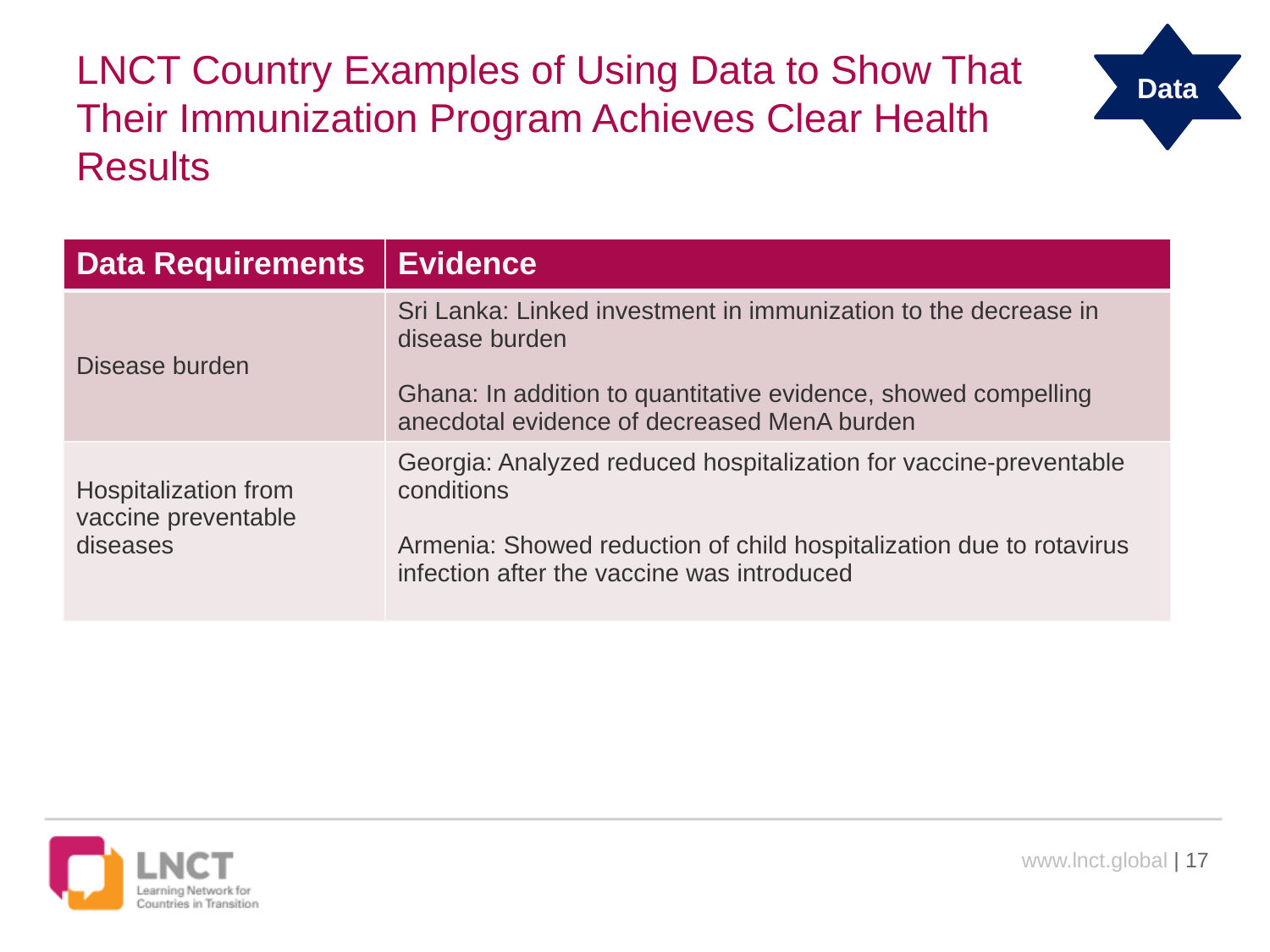

Data
# LNCT Country Examples of Using Data to Show That Their Immunization Program Achieves Clear Health Results
| Data Requirements | Evidence |
| --- | --- |
| Disease burden | Sri Lanka: Linked investment in immunization to the decrease in disease burden Ghana: In addition to quantitative evidence, showed compelling anecdotal evidence of decreased MenA burden |
| Hospitalization from vaccine preventable diseases | Georgia: Analyzed reduced hospitalization for vaccine-preventable conditions Armenia: Showed reduction of child hospitalization due to rotavirus infection after the vaccine was introduced |
www.lnct.global | 17